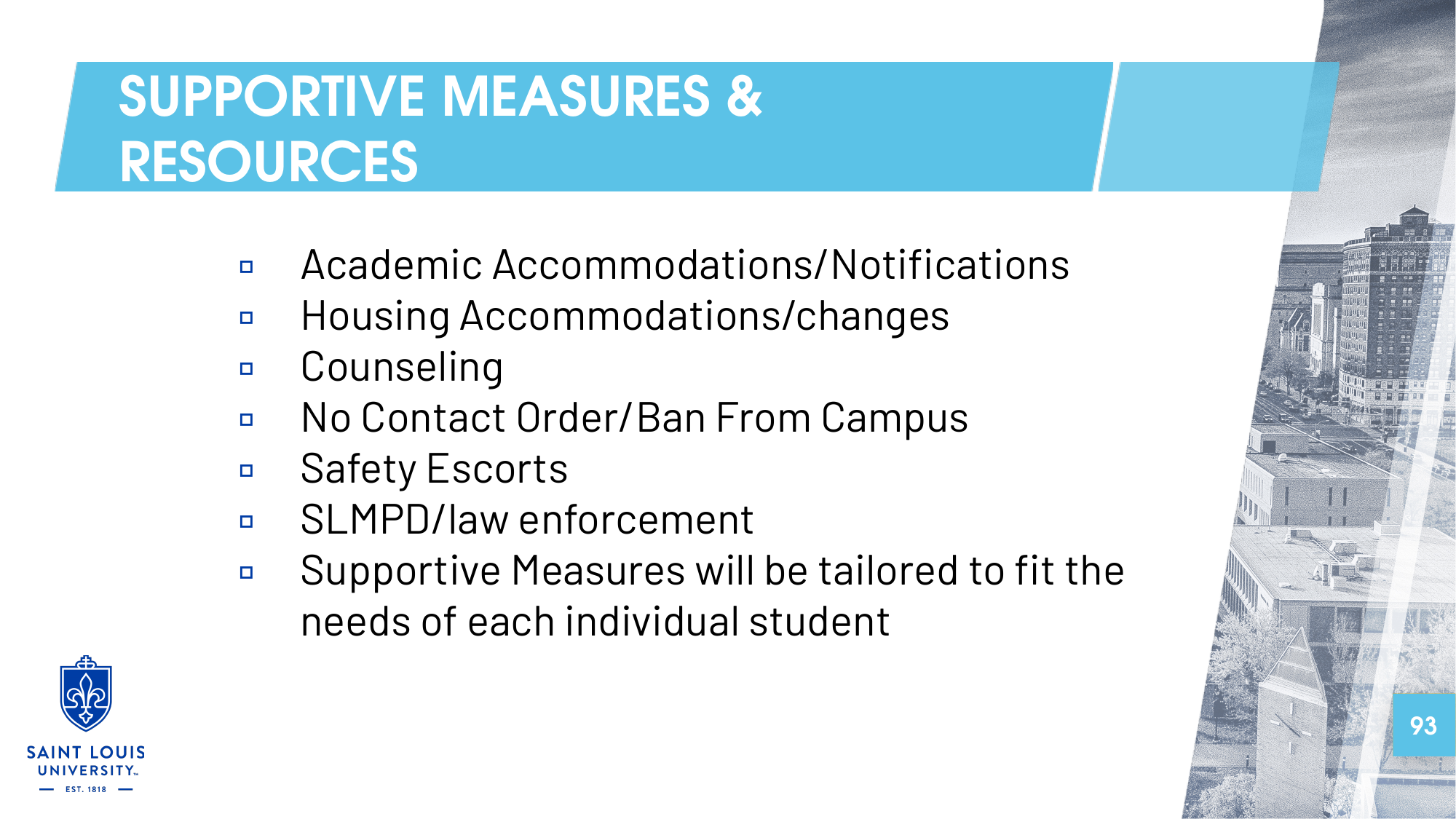

# SUPPORTIVE MEASURES & RESOURCES
Academic Accommodations/Notifications
Housing Accommodations/changes
Counseling
No Contact Order/Ban From Campus
Safety Escorts
SLMPD/law enforcement
Supportive Measures will be tailored to fit the needs of each individual student
93